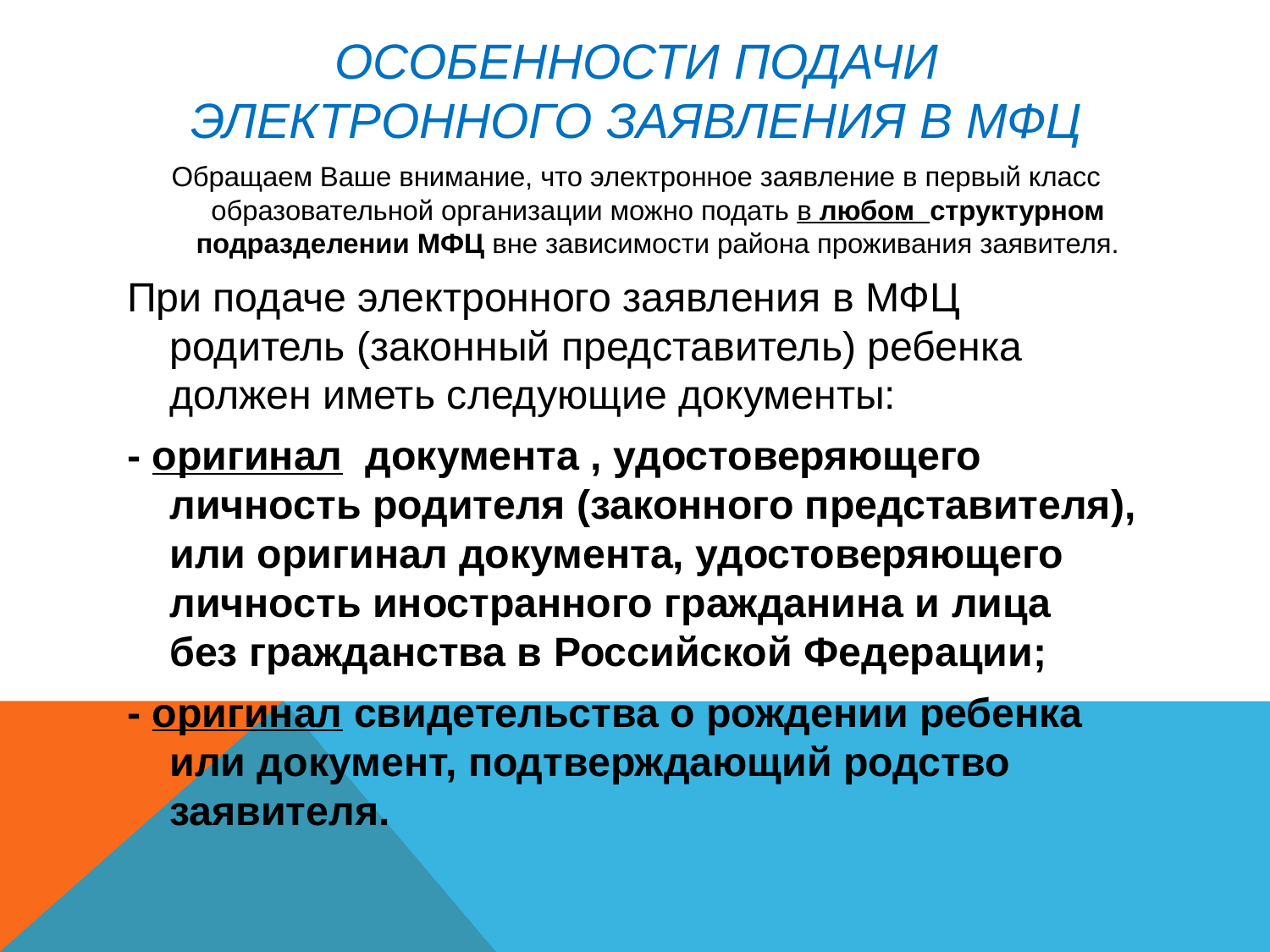

# Особенности подачи электронного заявления в МФЦ
Обращаем Ваше внимание, что электронное заявление в первый класс образовательной организации можно подать в любом  структурном подразделении МФЦ вне зависимости района проживания заявителя.
При подаче электронного заявления в МФЦ родитель (законный представитель) ребенка должен иметь следующие документы:
- оригинал  документа , удостоверяющего личность родителя (законного представителя), или оригинал документа, удостоверяющего личность иностранного гражданина и лица
без гражданства в Российской Федерации;
- оригинал свидетельства о рождении ребенка или документ, подтверждающий родство заявителя.